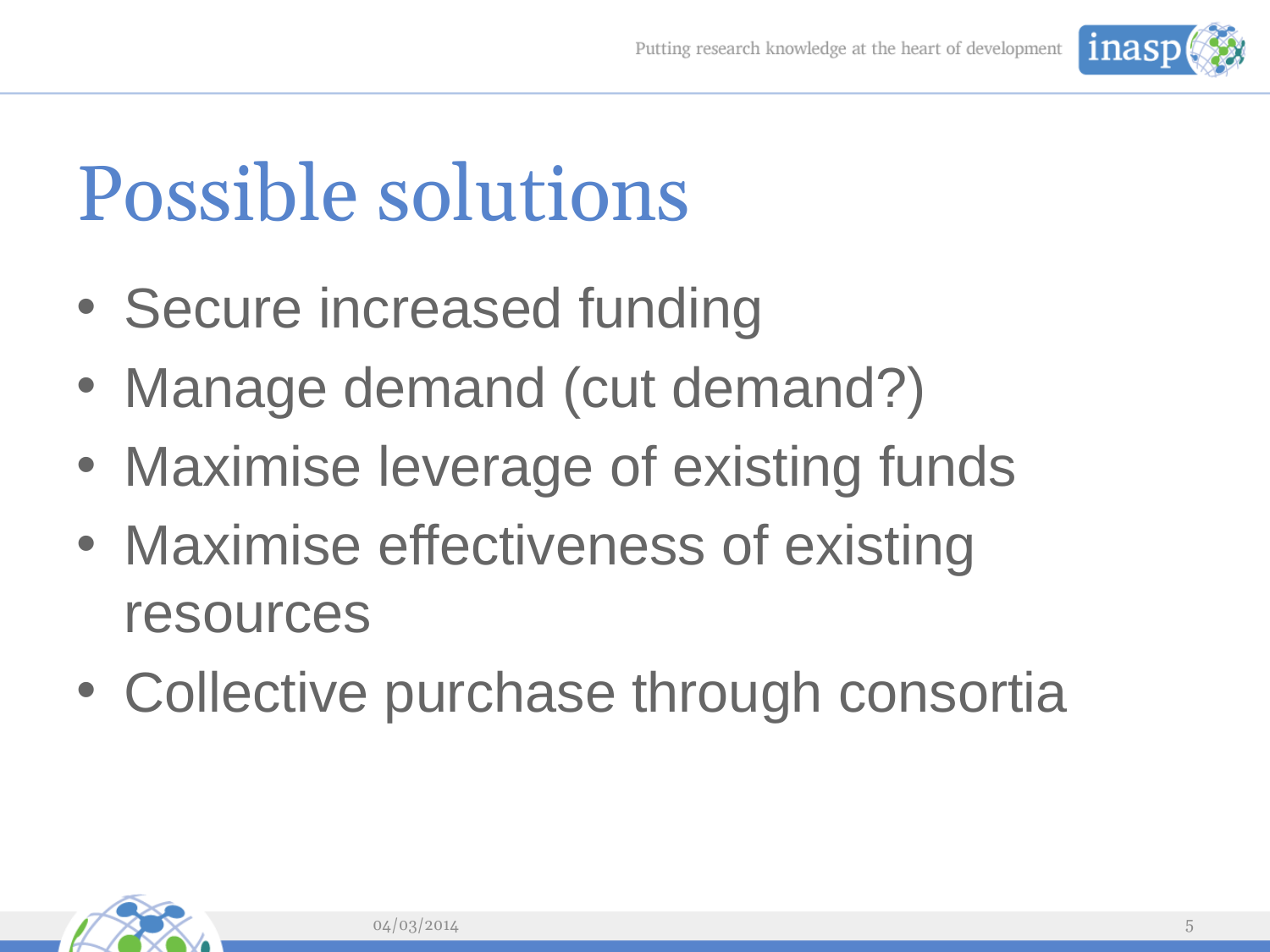

# Possible solutions
Secure increased funding
Manage demand (cut demand?)
Maximise leverage of existing funds
Maximise effectiveness of existing resources
Collective purchase through consortia
04/03/2014
5